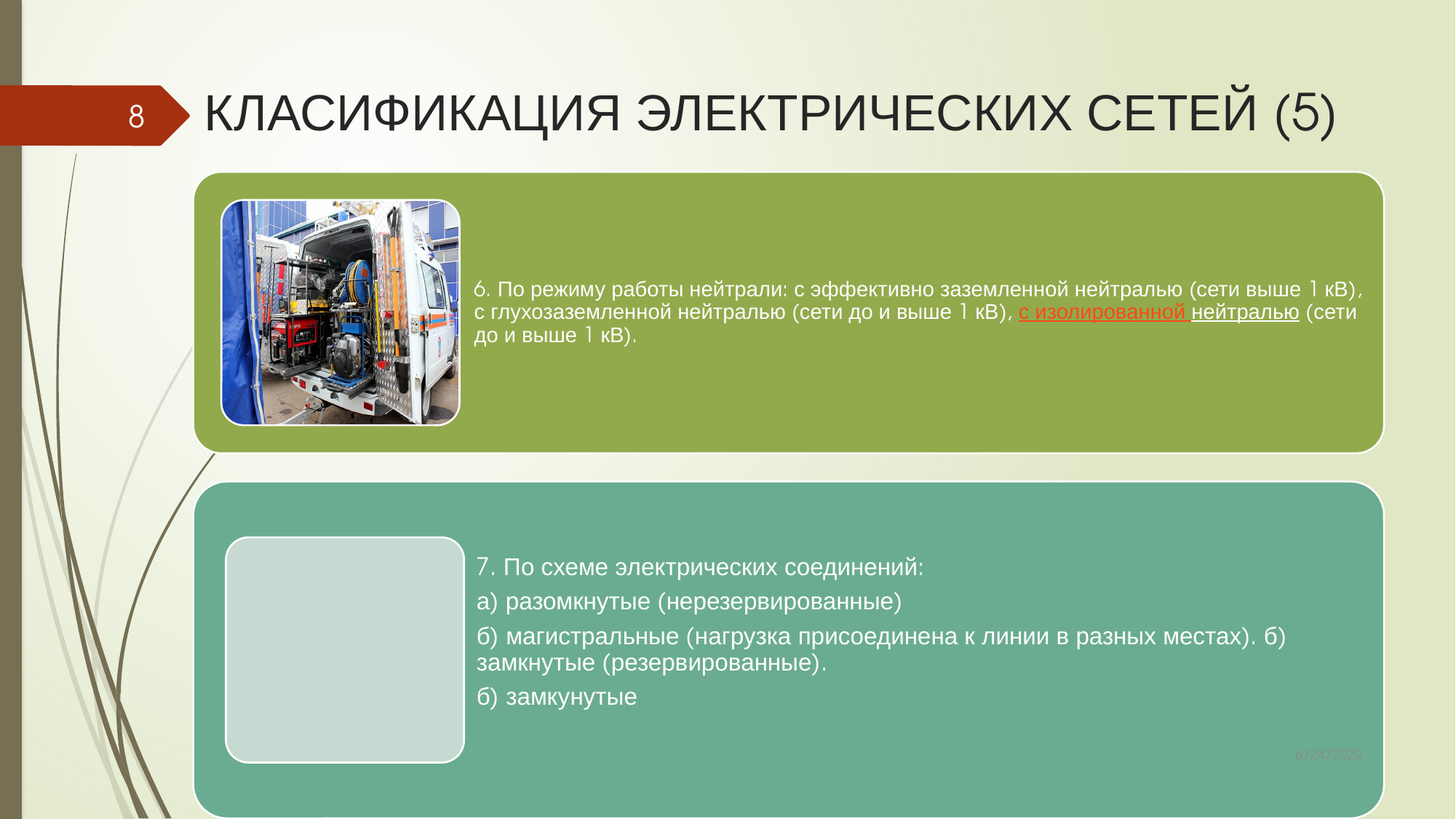

# КЛАСИФИКАЦИЯ ЭЛЕКТРИЧЕСКИХ СЕТЕЙ (5)
8
6. По режиму работы нейтрали: с эффективно заземленной нейтралью (сети выше 1 кВ), с глухозаземленной нейтралью (сети до и выше 1 кВ), с изолированной нейтралью (сети до и выше 1 кВ).
7. По схеме электрических соединений:
а) разомкнутые (нерезервированные)
б) магистральные (нагрузка присоединена к линии в разных местах). б) замкнутые (резервированные).
б) замкунутые

6/24/2022